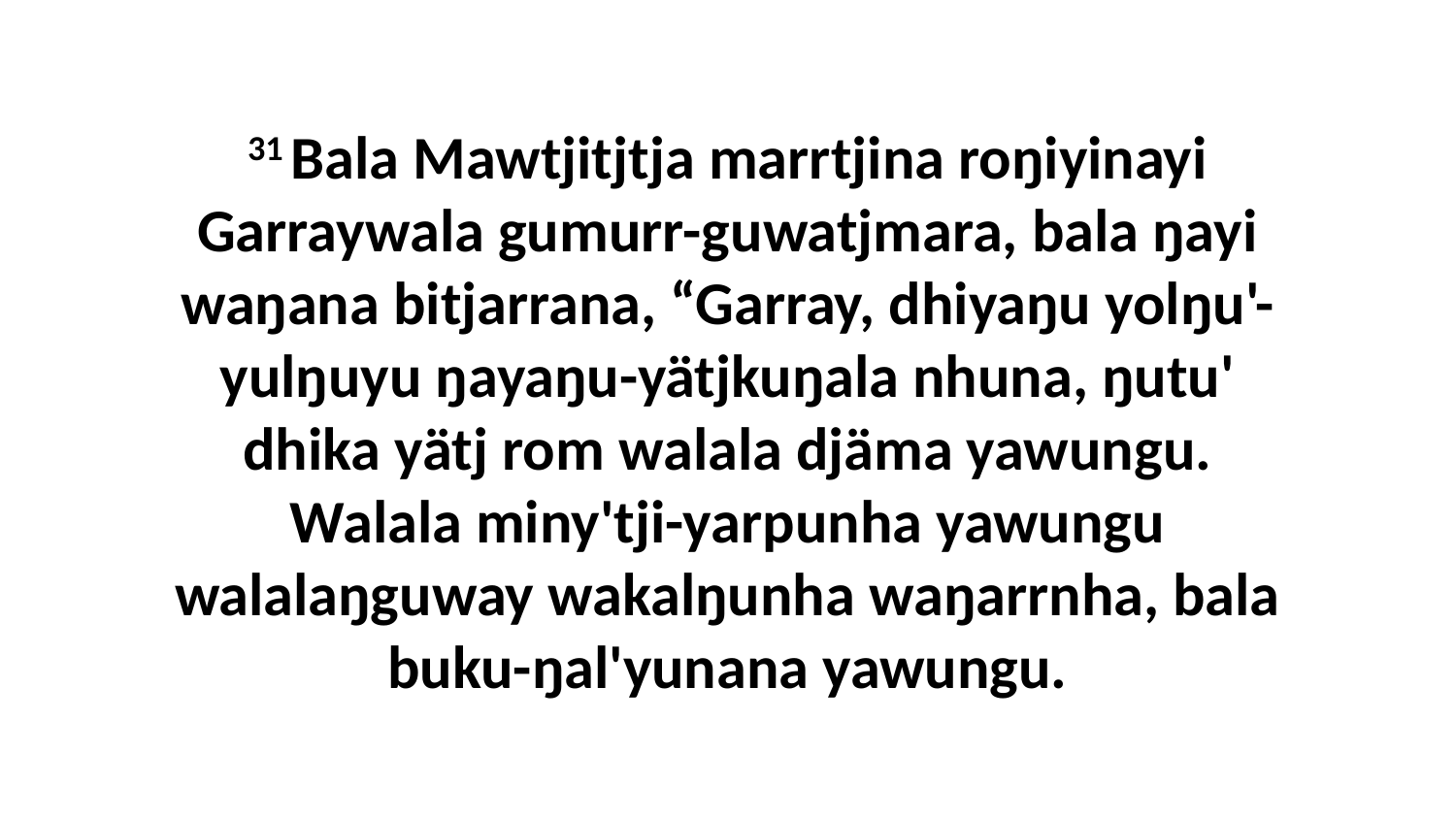

31 Bala Mawtjitjtja marrtjina roŋiyinayi Garraywala gumurr-guwatjmara, bala ŋayi waŋana bitjarrana, “Garray, dhiyaŋu yolŋu'-yulŋuyu ŋayaŋu-yätjkuŋala nhuna, ŋutu' dhika yätj rom walala djäma yawungu. Walala miny'tji-yarpunha yawungu walalaŋguway wakalŋunha waŋarrnha, bala buku-ŋal'yunana yawungu.